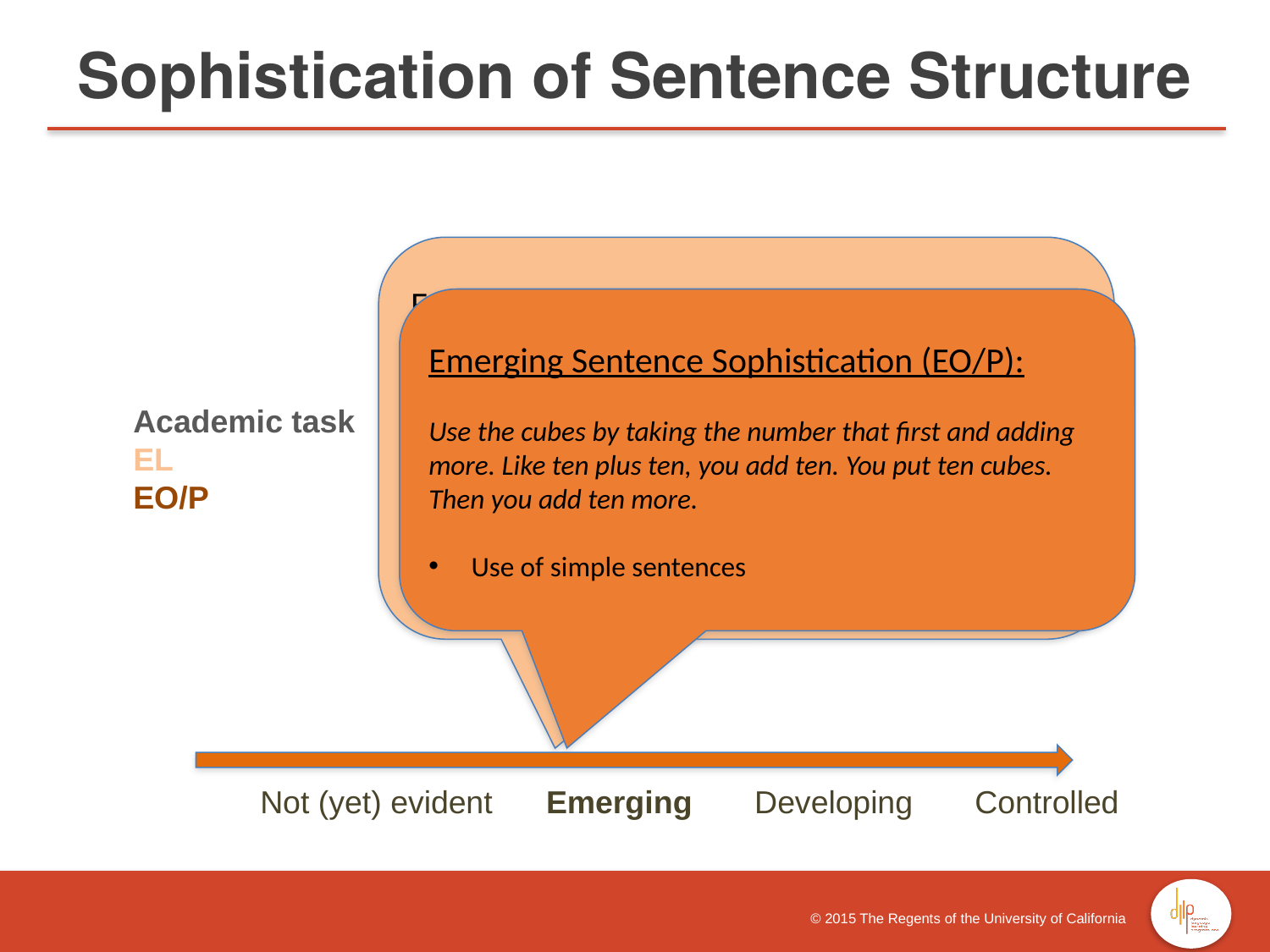

Sophistication of Sentence Structure
Emerging Sentence Sophistication (EL):

Stack them in. You could do it by finding a red one and a yellow one.
[And can you tell her why this way helps her?]
To give her the answer.

  Use of simple sentences
Emerging Sentence Sophistication (EO/P):

Use the cubes by taking the number that first and adding more. Like ten plus ten, you add ten. You put ten cubes. Then you add ten more.

  Use of simple sentences

Academic task
EL
EO/P

    	Not (yet) evident      Emerging       Developing       Controlled